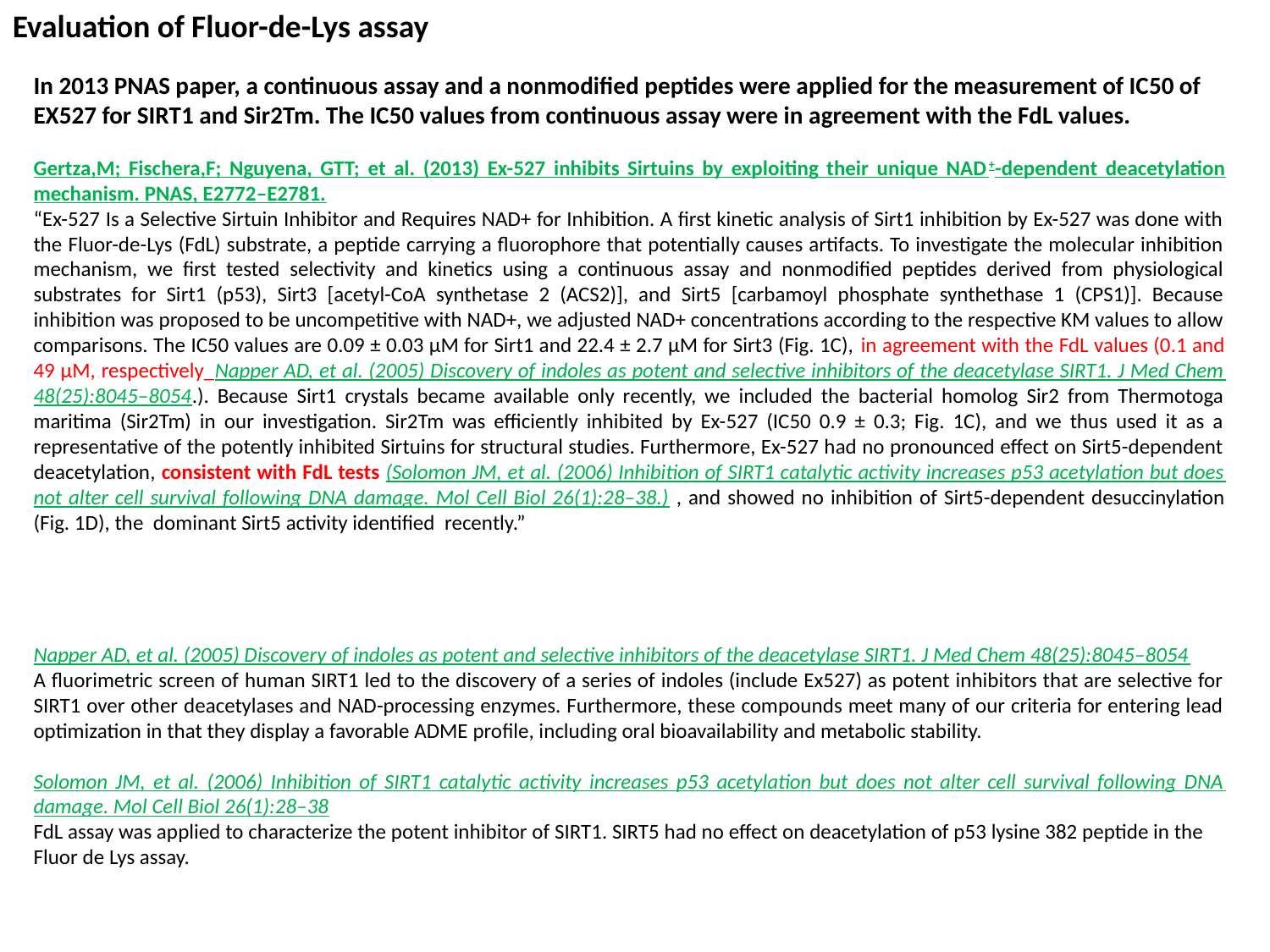

Evaluation of Fluor-de-Lys assay
In 2013 PNAS paper, a continuous assay and a nonmodified peptides were applied for the measurement of IC50 of EX527 for SIRT1 and Sir2Tm. The IC50 values from continuous assay were in agreement with the FdL values.

Gertza,M; Fischera,F; Nguyena, GTT; et al. (2013) Ex-527 inhibits Sirtuins by exploiting their unique NAD+-dependent deacetylation mechanism. PNAS, E2772–E2781.
“Ex-527 Is a Selective Sirtuin Inhibitor and Requires NAD+ for Inhibition. A first kinetic analysis of Sirt1 inhibition by Ex-527 was done with the Fluor-de-Lys (FdL) substrate, a peptide carrying a fluorophore that potentially causes artifacts. To investigate the molecular inhibition mechanism, we first tested selectivity and kinetics using a continuous assay and nonmodified peptides derived from physiological substrates for Sirt1 (p53), Sirt3 [acetyl-CoA synthetase 2 (ACS2)], and Sirt5 [carbamoyl phosphate synthethase 1 (CPS1)]. Because inhibition was proposed to be uncompetitive with NAD+, we adjusted NAD+ concentrations according to the respective KM values to allow comparisons. The IC50 values are 0.09 ± 0.03 μM for Sirt1 and 22.4 ± 2.7 μM for Sirt3 (Fig. 1C), in agreement with the FdL values (0.1 and 49 μM, respectively_Napper AD, et al. (2005) Discovery of indoles as potent and selective inhibitors of the deacetylase SIRT1. J Med Chem 48(25):8045–8054.). Because Sirt1 crystals became available only recently, we included the bacterial homolog Sir2 from Thermotoga maritima (Sir2Tm) in our investigation. Sir2Tm was efficiently inhibited by Ex-527 (IC50 0.9 ± 0.3; Fig. 1C), and we thus used it as a representative of the potently inhibited Sirtuins for structural studies. Furthermore, Ex-527 had no pronounced effect on Sirt5-dependent deacetylation, consistent with FdL tests (Solomon JM, et al. (2006) Inhibition of SIRT1 catalytic activity increases p53 acetylation but does not alter cell survival following DNA damage. Mol Cell Biol 26(1):28–38.) , and showed no inhibition of Sirt5-dependent desuccinylation (Fig. 1D), the  dominant Sirt5 activity identified  recently.”
Napper AD, et al. (2005) Discovery of indoles as potent and selective inhibitors of the deacetylase SIRT1. J Med Chem 48(25):8045–8054
A fluorimetric screen of human SIRT1 led to the discovery of a series of indoles (include Ex527) as potent inhibitors that are selective for SIRT1 over other deacetylases and NAD-processing enzymes. Furthermore, these compounds meet many of our criteria for entering lead optimization in that they display a favorable ADME profile, including oral bioavailability and metabolic stability.

Solomon JM, et al. (2006) Inhibition of SIRT1 catalytic activity increases p53 acetylation but does not alter cell survival following DNA damage. Mol Cell Biol 26(1):28–38
FdL assay was applied to characterize the potent inhibitor of SIRT1. SIRT5 had no effect on deacetylation of p53 lysine 382 peptide in the Fluor de Lys assay.